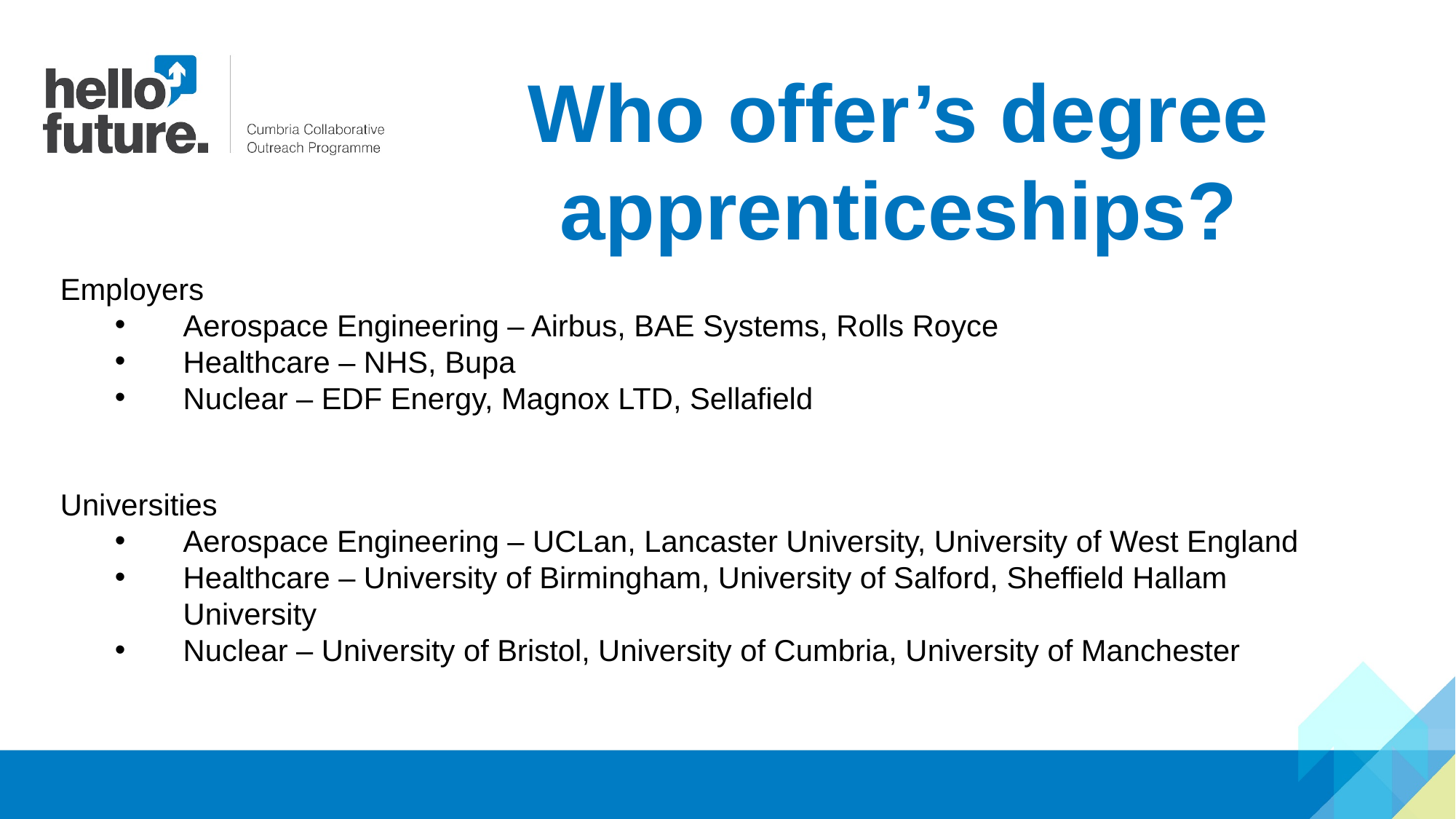

Who offer’s degree apprenticeships?
Employers
Aerospace Engineering – Airbus, BAE Systems, Rolls Royce
Healthcare – NHS, Bupa
Nuclear – EDF Energy, Magnox LTD, Sellafield
Universities
Aerospace Engineering – UCLan, Lancaster University, University of West England
Healthcare – University of Birmingham, University of Salford, Sheffield Hallam University
Nuclear – University of Bristol, University of Cumbria, University of Manchester